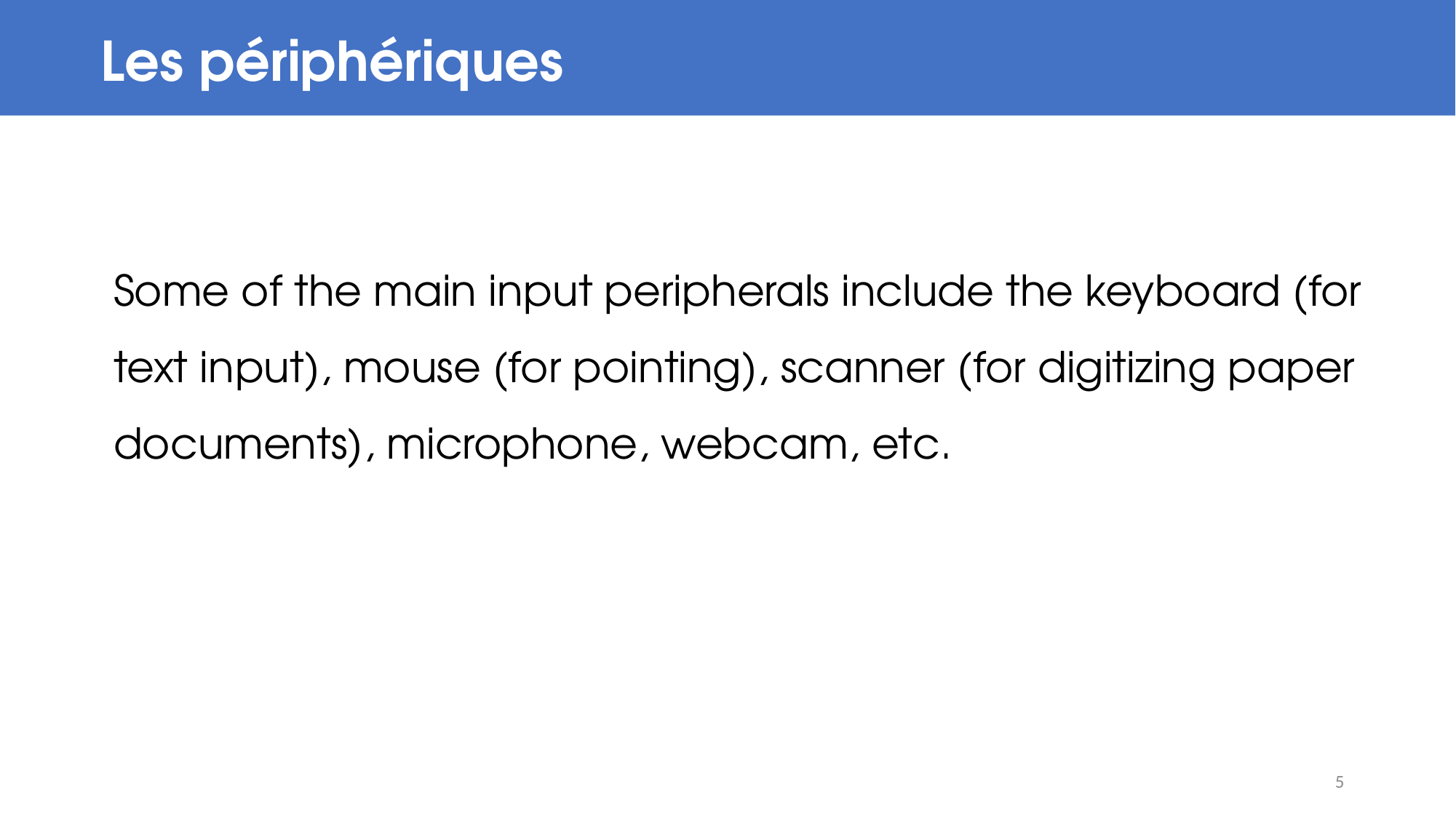

Les périphériques
Some of the main input peripherals include the keyboard (for text input), mouse (for pointing), scanner (for digitizing paper documents), microphone, webcam, etc.
5